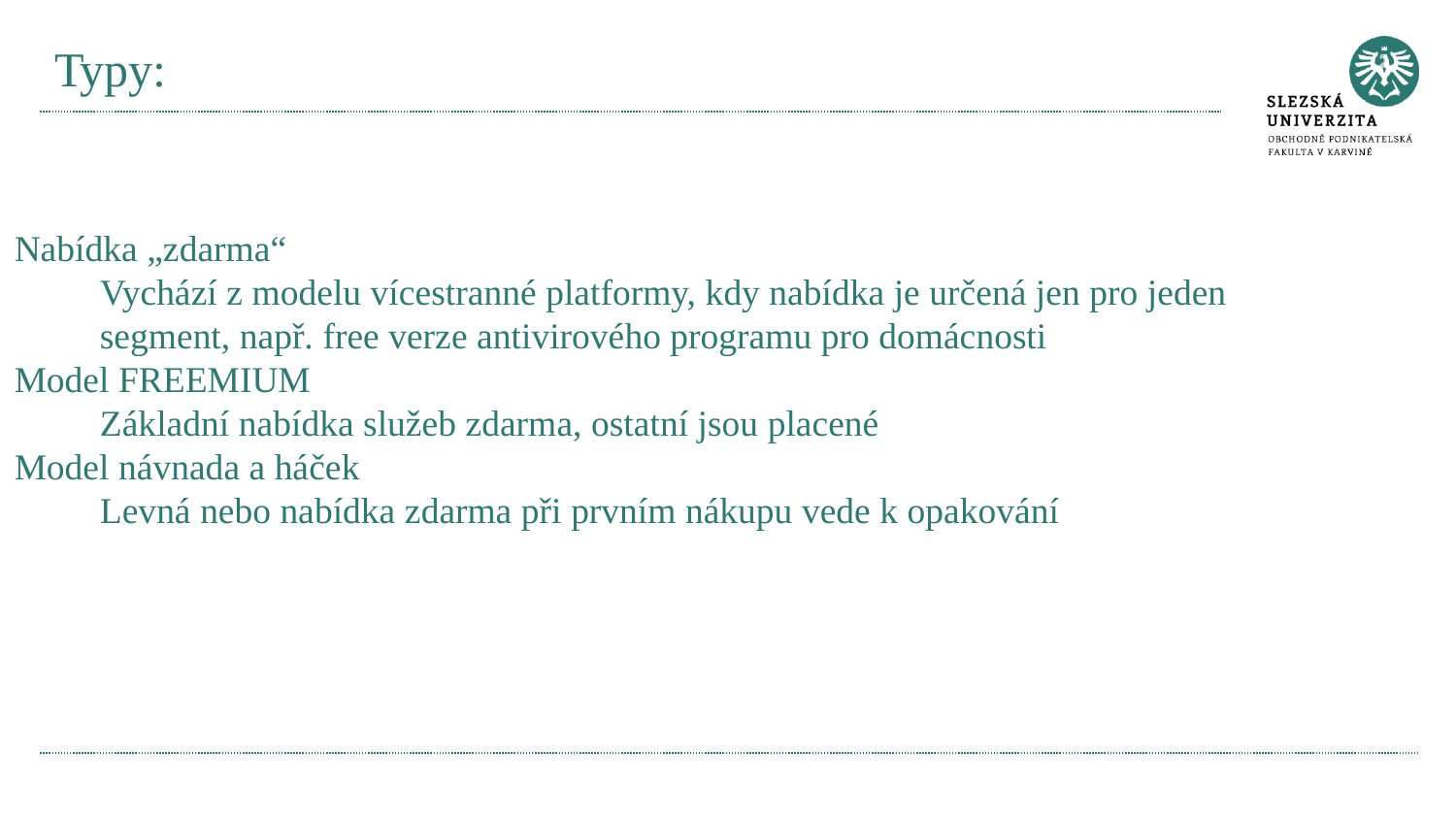

# Typy:
Nabídka „zdarma“
Vychází z modelu vícestranné platformy, kdy nabídka je určená jen pro jeden segment, např. free verze antivirového programu pro domácnosti
Model FREEMIUM
Základní nabídka služeb zdarma, ostatní jsou placené
Model návnada a háček
Levná nebo nabídka zdarma při prvním nákupu vede k opakování